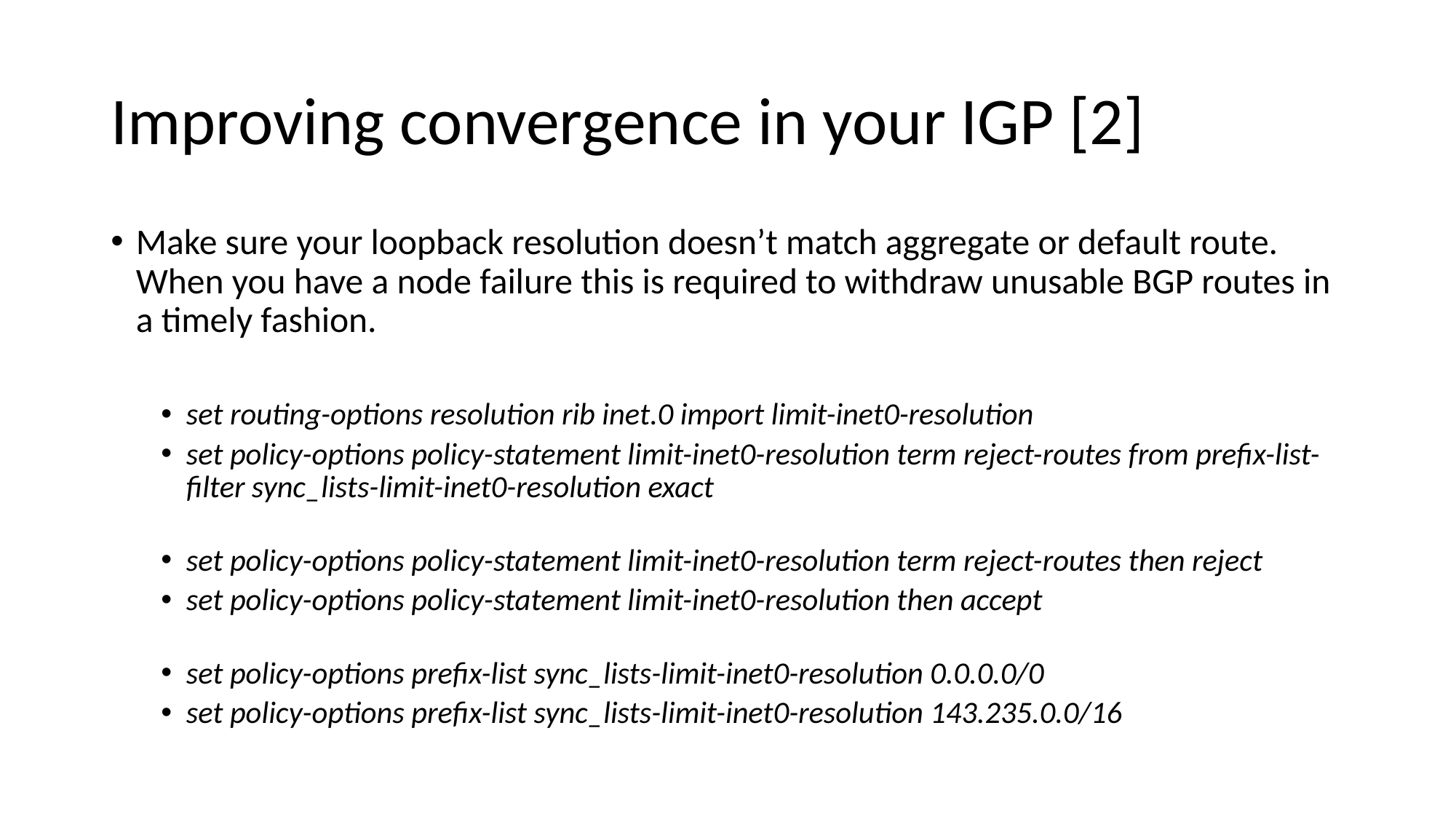

# Improving convergence in your IGP [2]
Make sure your loopback resolution doesn’t match aggregate or default route.  When you have a node failure this is required to withdraw unusable BGP routes in a timely fashion.

set routing-options resolution rib inet.0 import limit-inet0-resolution
set policy-options policy-statement limit-inet0-resolution term reject-routes from prefix-list-filter sync_lists-limit-inet0-resolution exact
set policy-options policy-statement limit-inet0-resolution term reject-routes then reject
set policy-options policy-statement limit-inet0-resolution then accept
set policy-options prefix-list sync_lists-limit-inet0-resolution 0.0.0.0/0
set policy-options prefix-list sync_lists-limit-inet0-resolution 143.235.0.0/16